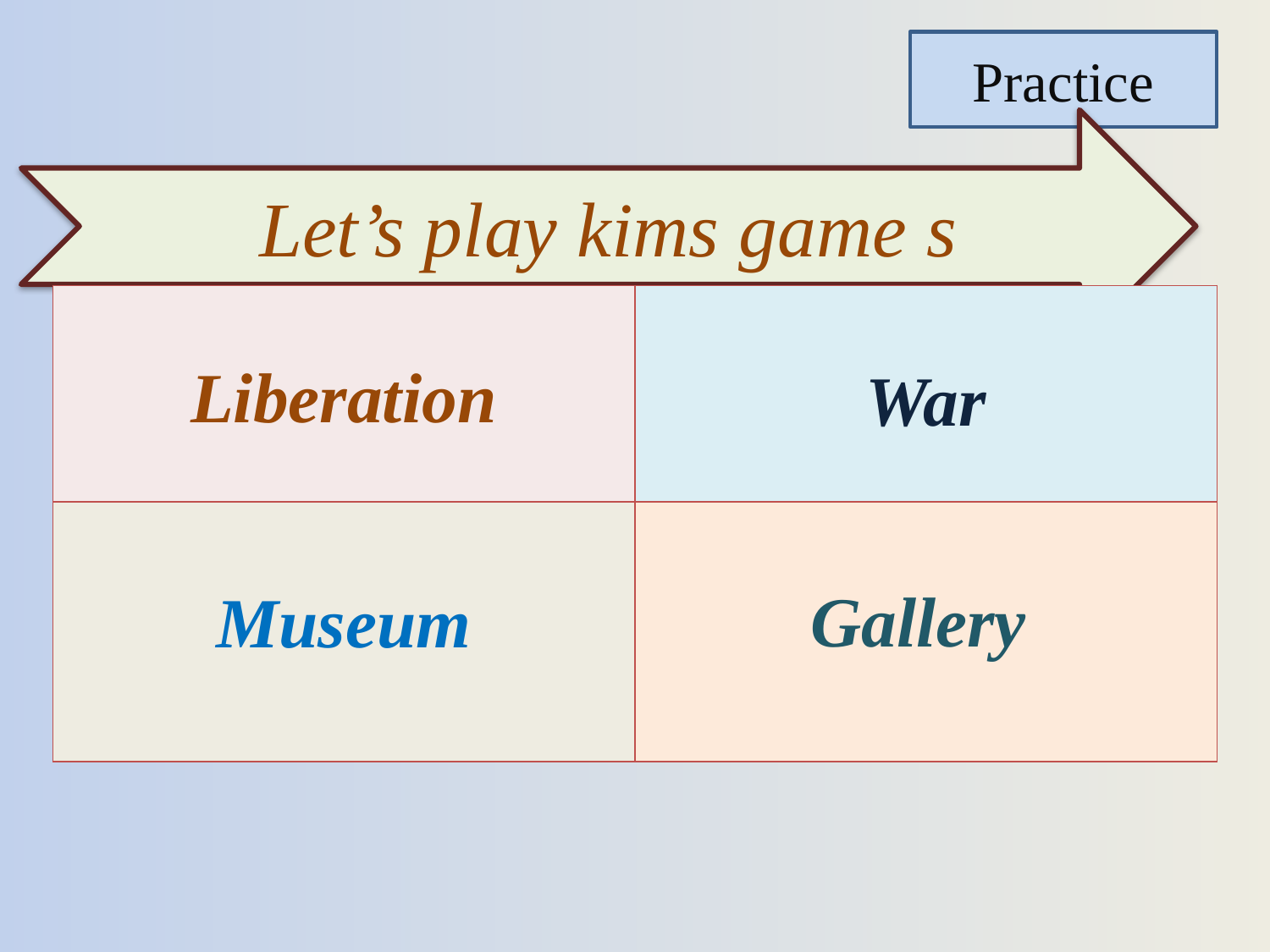

Practice
Let’s play kims game s
|  |  |
| --- | --- |
|  |  |
Liberation
War
Gallery
Museum